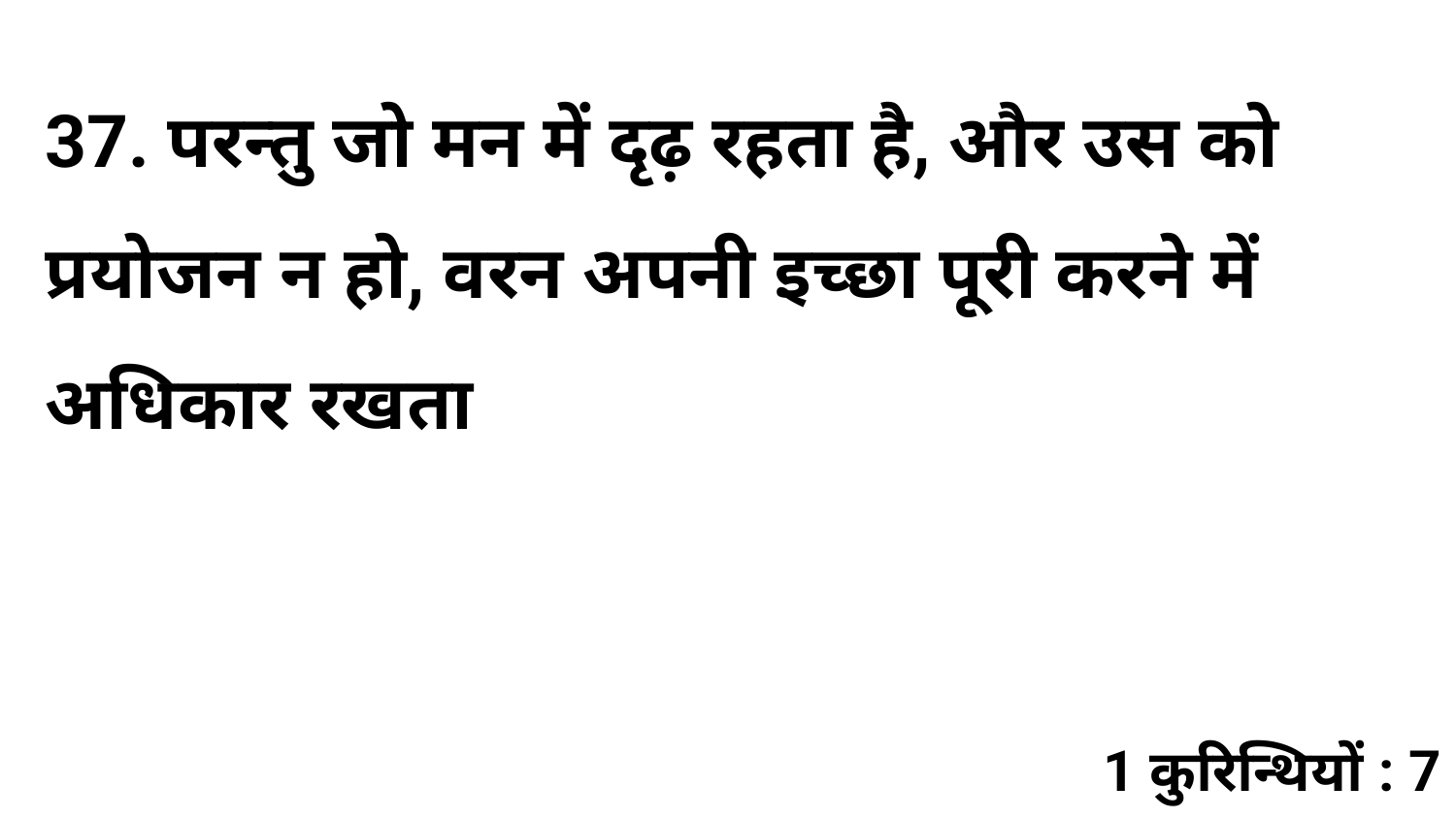

37. परन्तु जो मन में दृढ़ रहता है, और उस को प्रयोजन न हो, वरन अपनी इच्छा पूरी करने में अधिकार रखता
1 कुरिन्थियों : 7